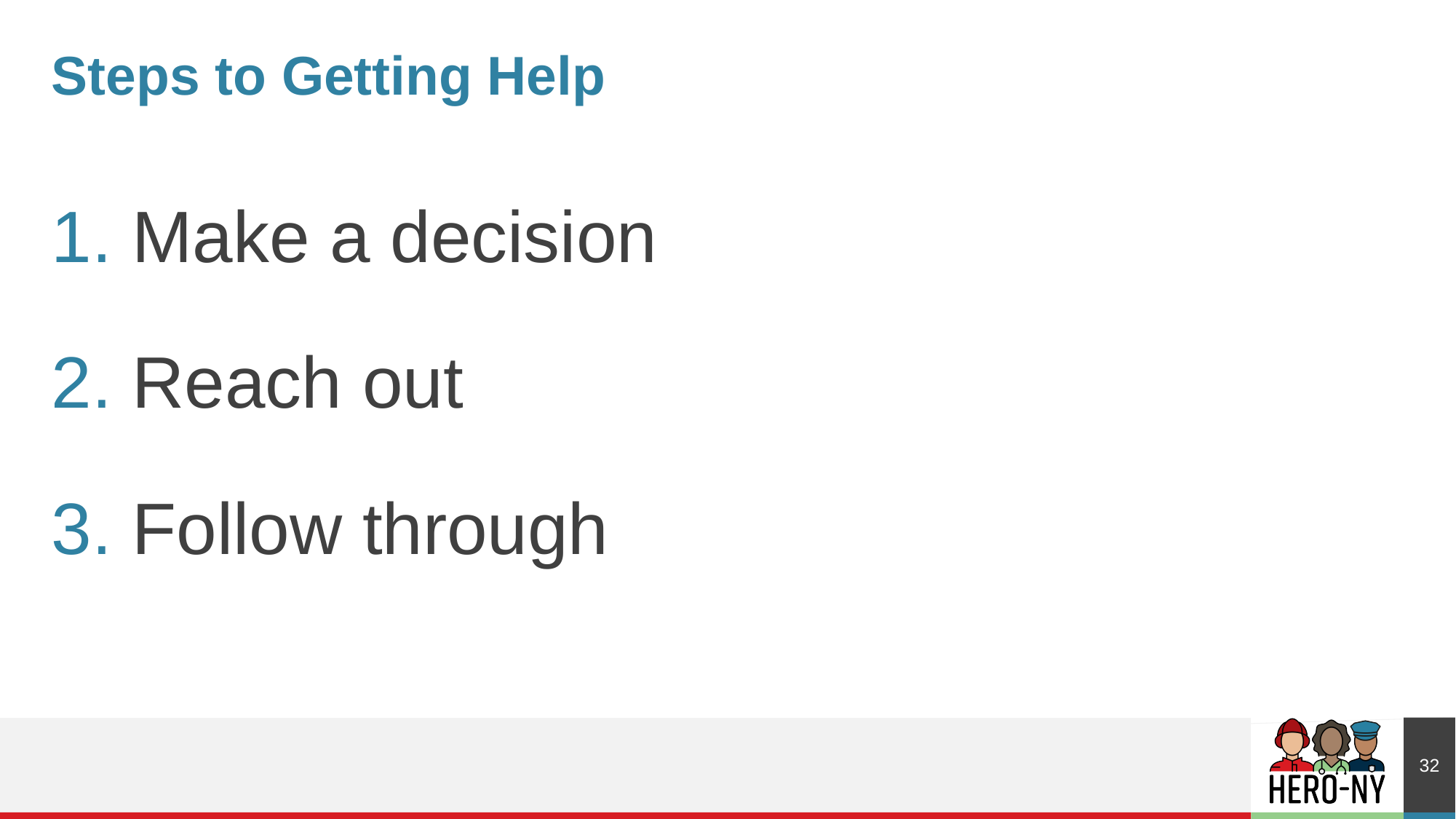

# Steps to Getting Help
 Make a decision
 Reach out
 Follow through
32